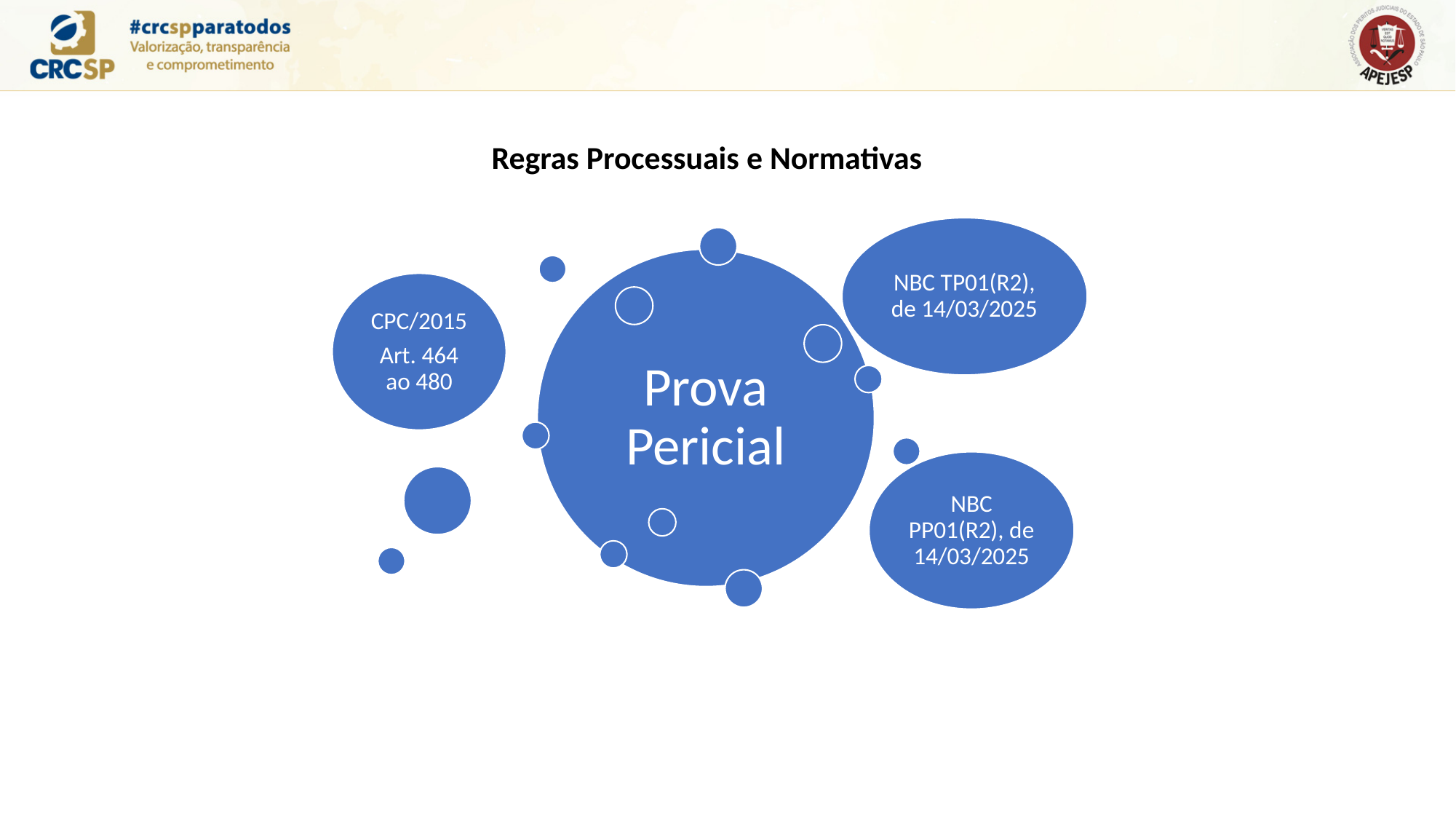

Regras Processuais e Normativas
Prova Pericial
CPC/2015
Art. 464 ao 480
NBC TP01(R2), de 14/03/2025
NBC PP01(R2), de 14/03/2025